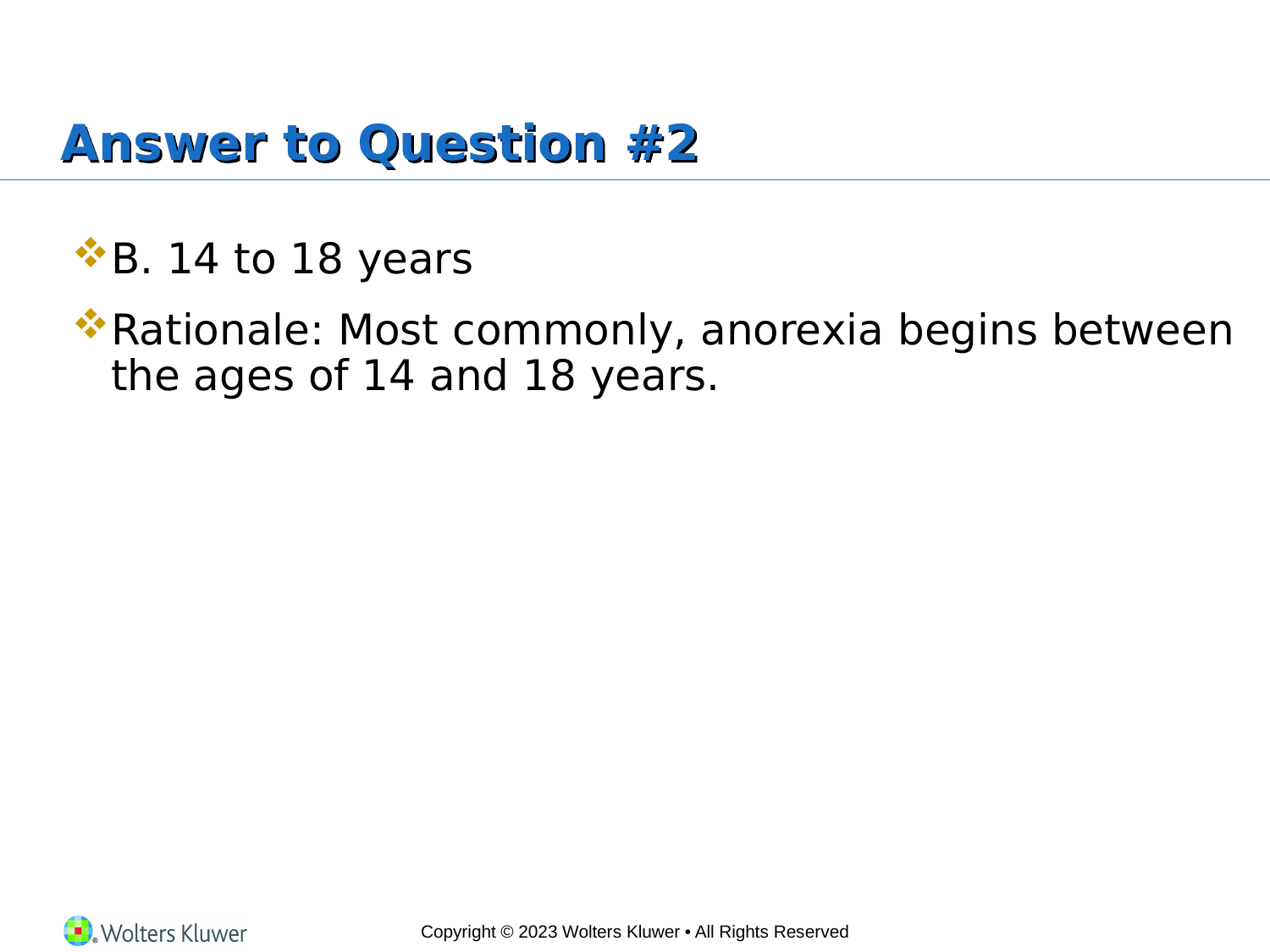

# Answer to Question #2
B. 14 to 18 years
Rationale: Most commonly, anorexia begins between the ages of 14 and 18 years.